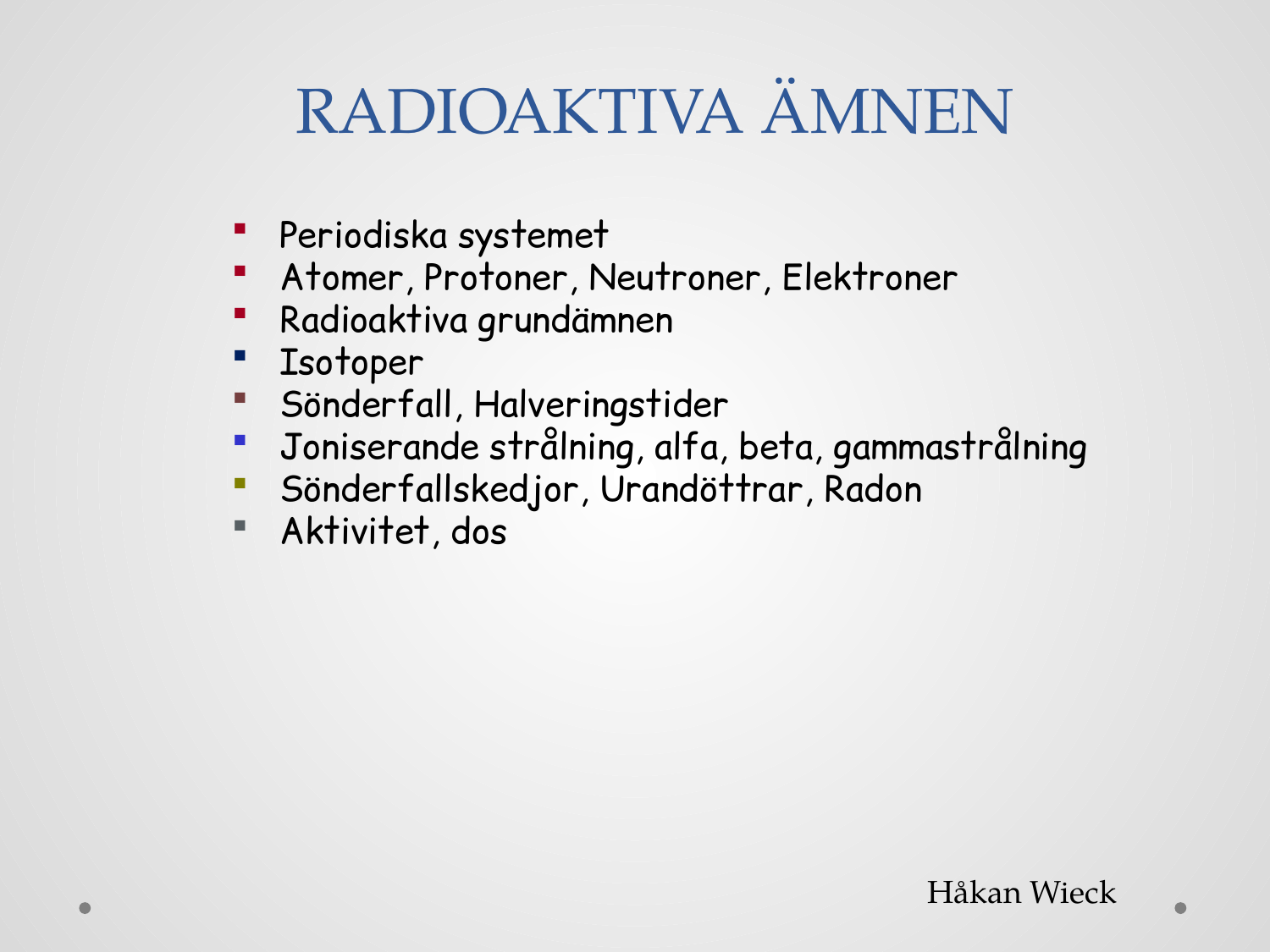

# RADIOAKTIVA ÄMNEN
Periodiska systemet
Atomer, Protoner, Neutroner, Elektroner
Radioaktiva grundämnen
Isotoper
Sönderfall, Halveringstider
Joniserande strålning, alfa, beta, gammastrålning
Sönderfallskedjor, Urandöttrar, Radon
Aktivitet, dos
Håkan Wieck